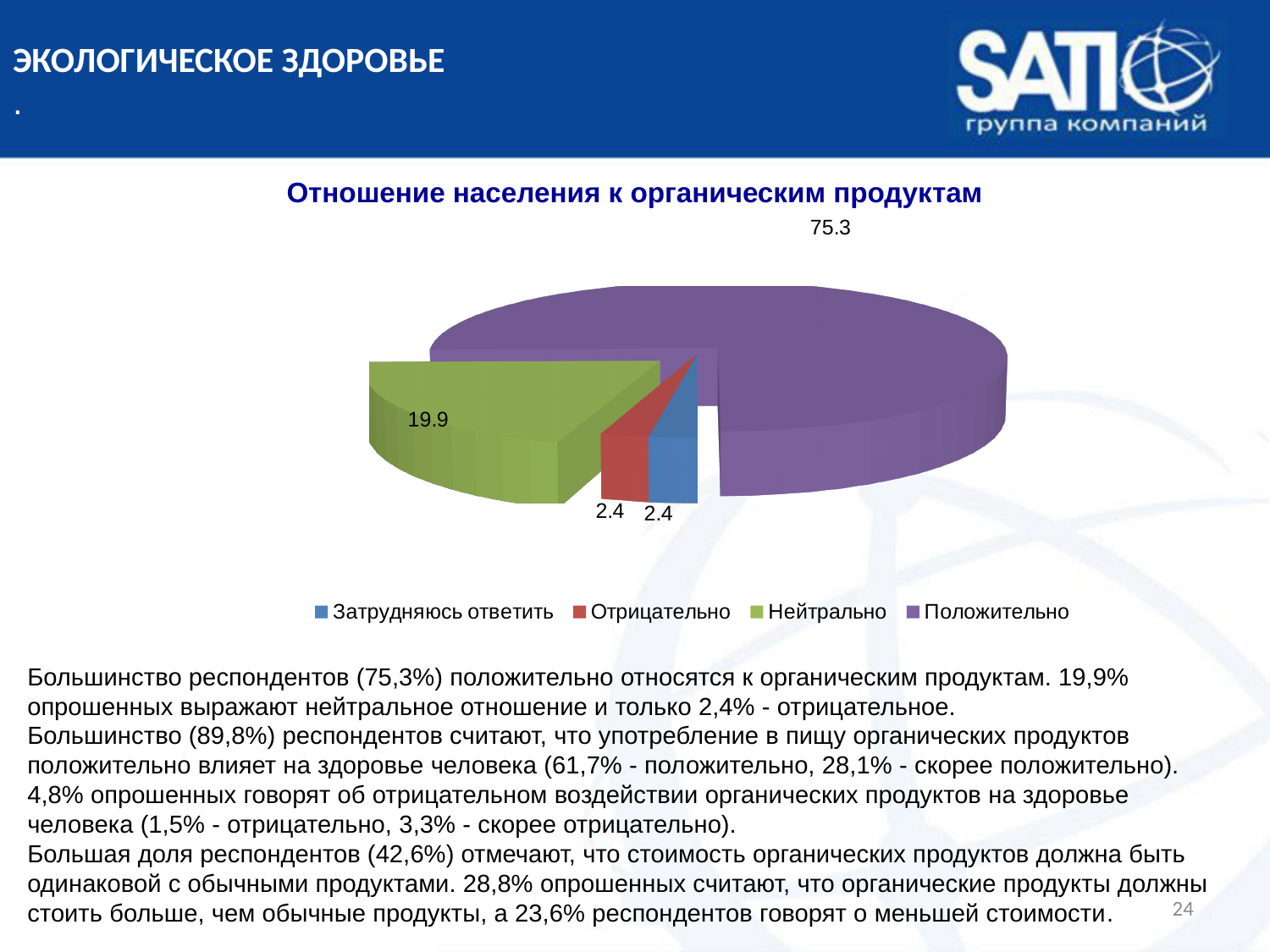

# ЭКОЛОГИЧЕСКОЕ ЗДОРОВЬЕ .
Отношение населения к органическим продуктам

[unsupported chart]

Большинство респондентов (75,3%) положительно относятся к органическим продуктам. 19,9% опрошенных выражают нейтральное отношение и только 2,4% - отрицательное.
Большинство (89,8%) респондентов считают, что употребление в пищу органических продуктов положительно влияет на здоровье человека (61,7% - положительно, 28,1% - скорее положительно). 4,8% опрошенных говорят об отрицательном воздействии органических продуктов на здоровье человека (1,5% - отрицательно, 3,3% - скорее отрицательно).
Большая доля респондентов (42,6%) отмечают, что стоимость органических продуктов должна быть одинаковой с обычными продуктами. 28,8% опрошенных считают, что органические продукты должны стоить больше, чем обычные продукты, а 23,6% респондентов говорят о меньшей стоимости.

[unsupported chart]

24